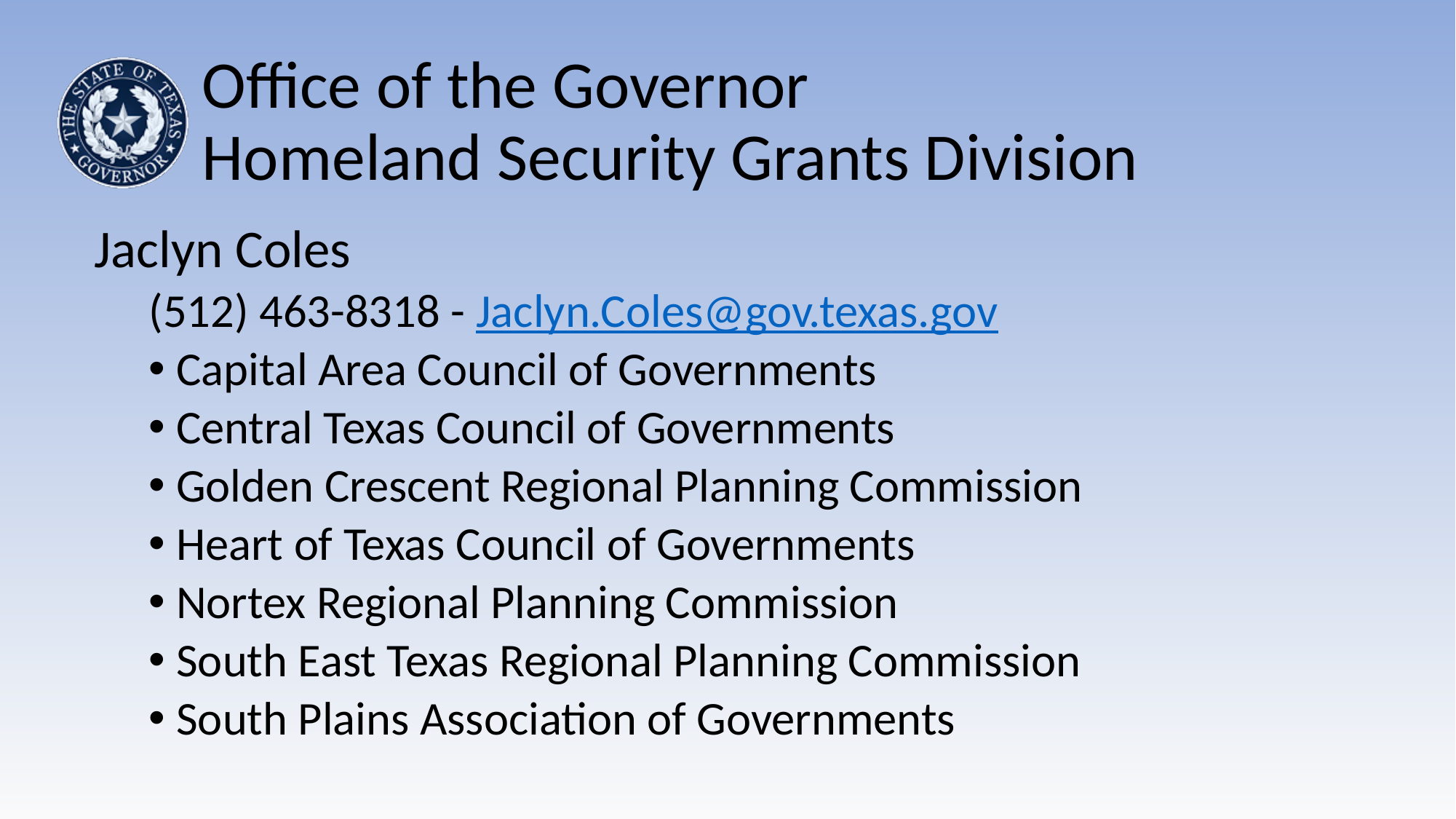

# Office of the Governor Homeland Security Grants Division
Jaclyn Coles
(512) 463-8318 - Jaclyn.Coles@gov.texas.gov
Capital Area Council of Governments
Central Texas Council of Governments
Golden Crescent Regional Planning Commission
Heart of Texas Council of Governments
Nortex Regional Planning Commission
South East Texas Regional Planning Commission
South Plains Association of Governments